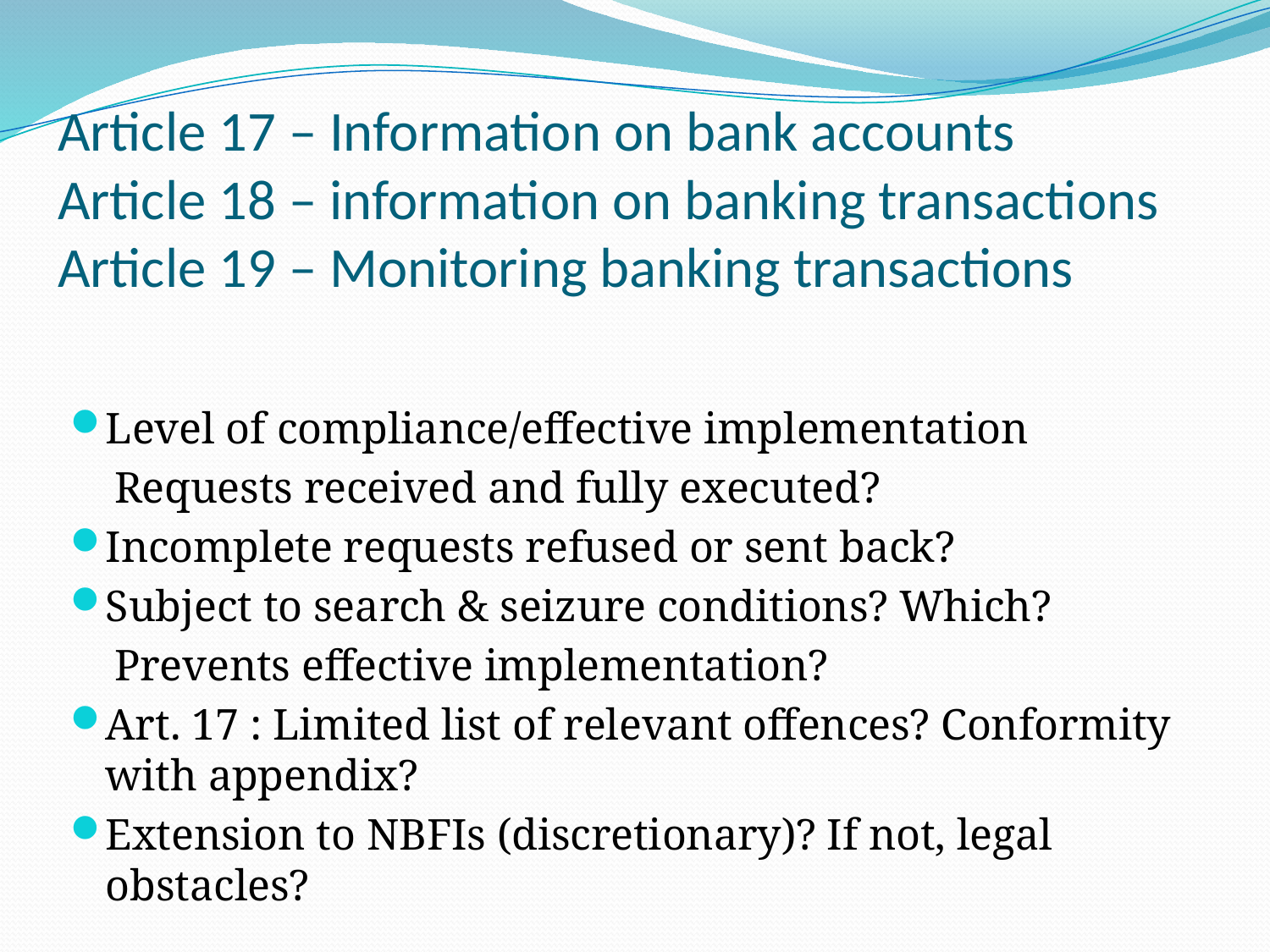

# Article 17 – Information on bank accounts Article 18 – information on banking transactions Article 19 – Monitoring banking transactions

Level of compliance/effective implementation
    Requests received and fully executed?
Incomplete requests refused or sent back?
Subject to search & seizure conditions? Which?
    Prevents effective implementation?
Art. 17 : Limited list of relevant offences? Conformity  with appendix?
Extension to NBFIs (discretionary)? If not, legal obstacles?